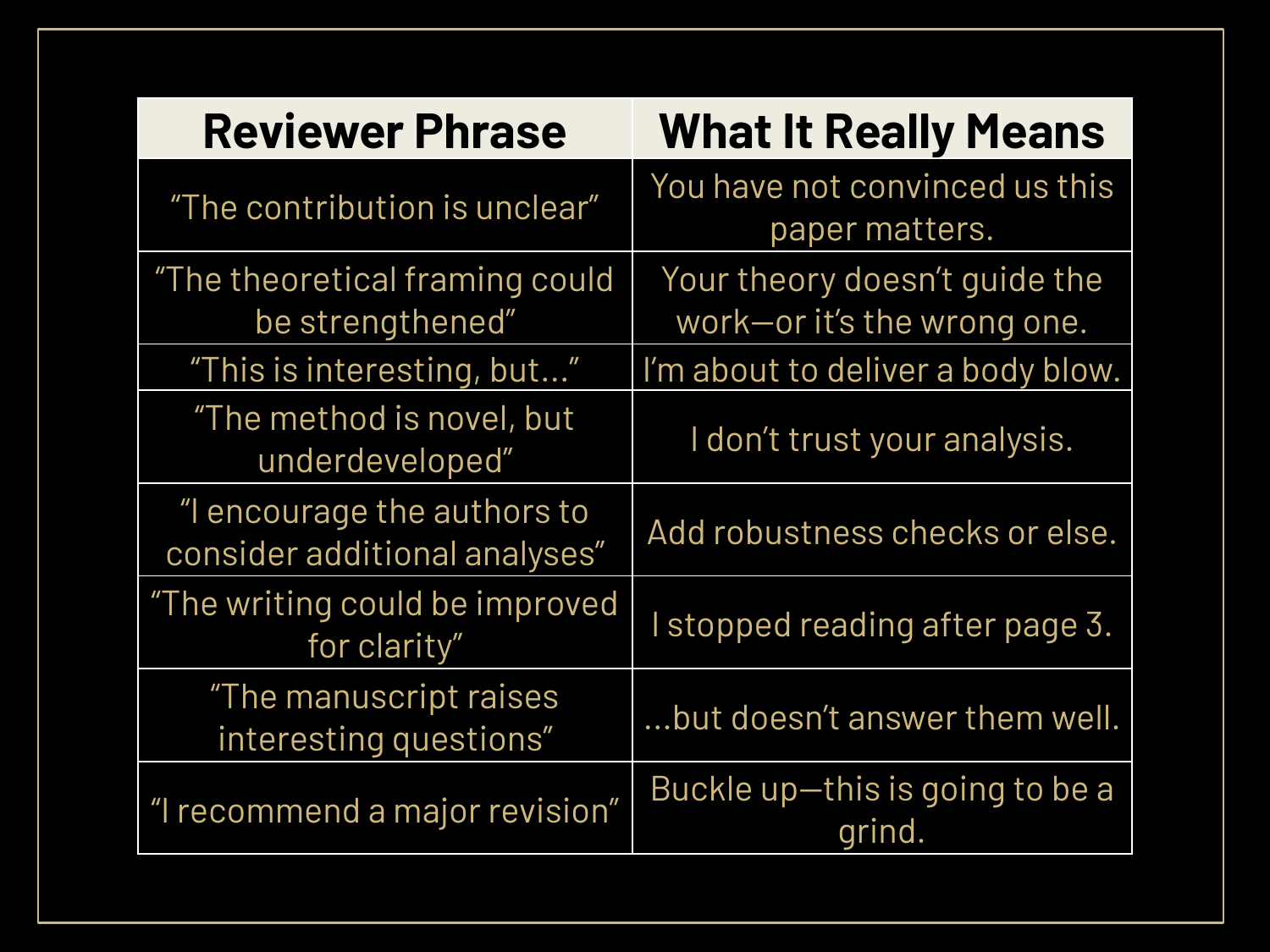

| Reviewer Phrase | What It Really Means |
| --- | --- |
| “The contribution is unclear” | You have not convinced us this paper matters. |
| “The theoretical framing could be strengthened” | Your theory doesn’t guide the work—or it’s the wrong one. |
| “This is interesting, but...” | I’m about to deliver a body blow. |
| “The method is novel, but underdeveloped” | I don’t trust your analysis. |
| “I encourage the authors to consider additional analyses” | Add robustness checks or else. |
| “The writing could be improved for clarity” | I stopped reading after page 3. |
| “The manuscript raises interesting questions” | ...but doesn’t answer them well. |
| “I recommend a major revision” | Buckle up—this is going to be a grind. |